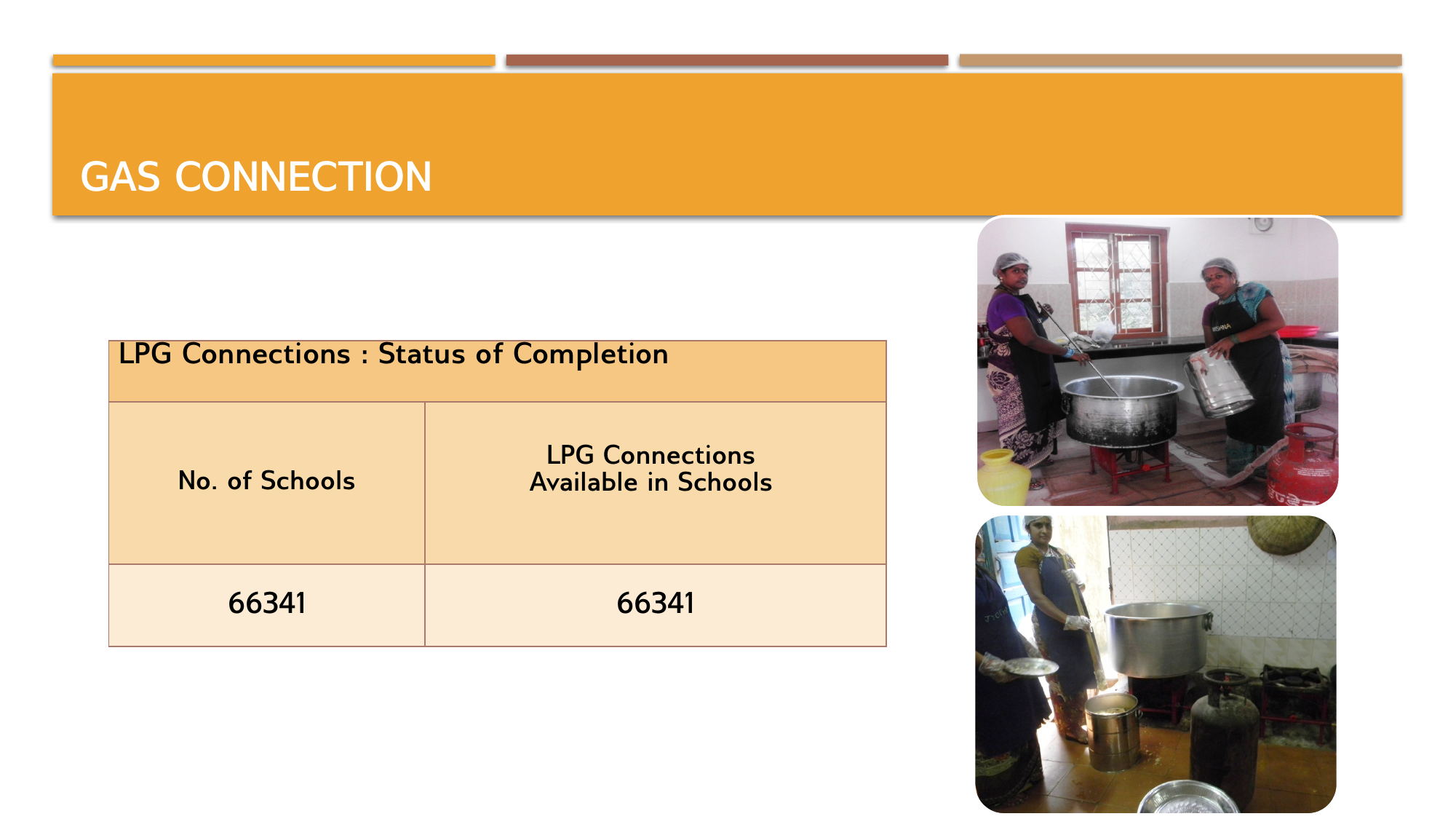

# GAS CONNECTION

| LPG Connections : Status of Completion |  |
| --- | --- |
| No. of Schools | LPG Connections Available in Schools |
| 66341 | 66341 |